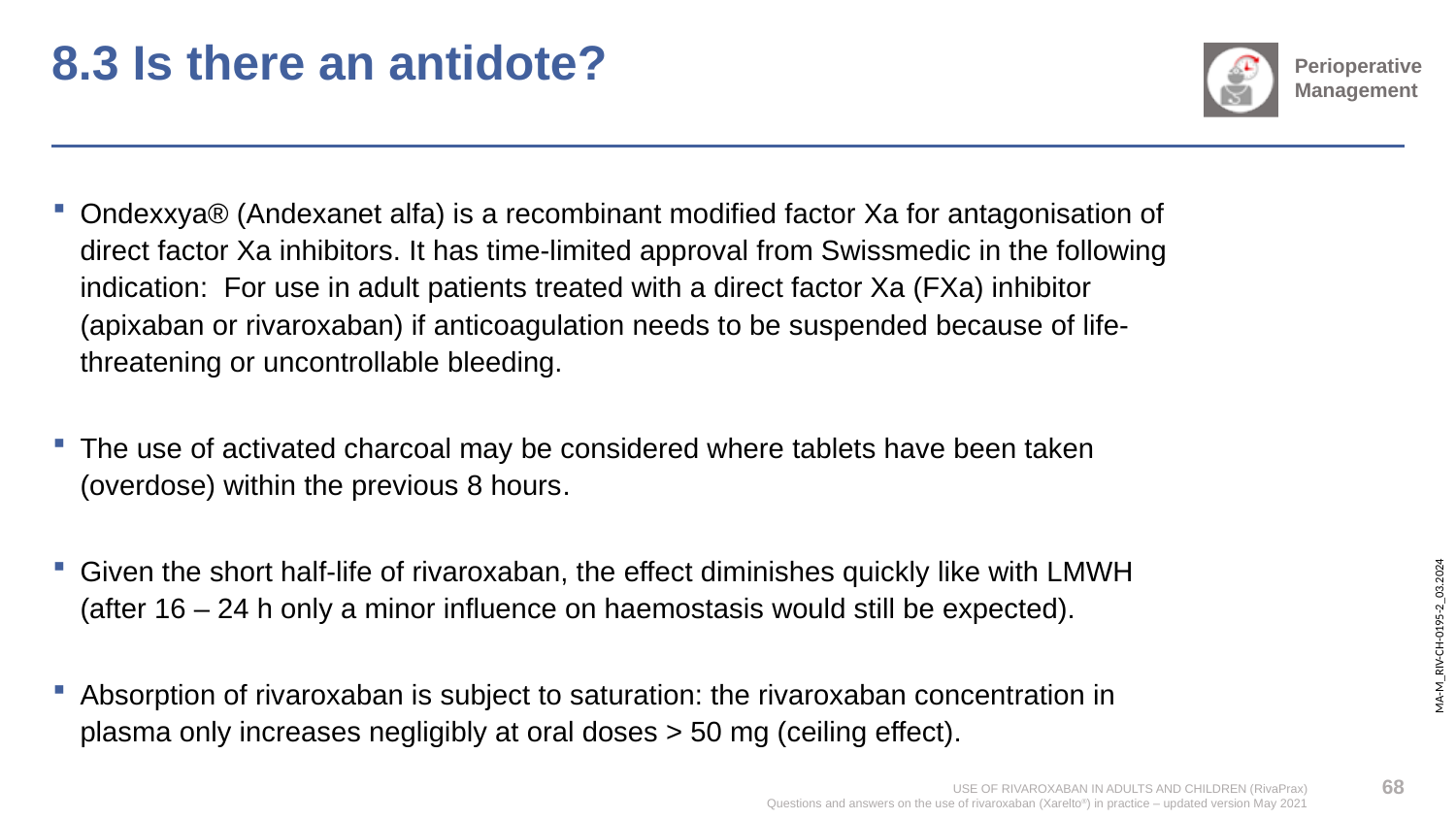

# 8.3 Is there an antidote?
Ondexxya® (Andexanet alfa) is a recombinant modified factor Xa for antagonisation of direct factor Xa inhibitors. It has time-limited approval from Swissmedic in the following indication:  For use in adult patients treated with a direct factor Xa (FXa) inhibitor (apixaban or rivaroxaban) if anticoagulation needs to be suspended because of life-threatening or uncontrollable bleeding.
The use of activated charcoal may be considered where tablets have been taken (overdose) within the previous 8 hours.
Given the short half-life of rivaroxaban, the effect diminishes quickly like with LMWH (after 16 – 24 h only a minor influence on haemostasis would still be expected).
Absorption of rivaroxaban is subject to saturation: the rivaroxaban concentration in plasma only increases negligibly at oral doses > 50 mg (ceiling effect).

68